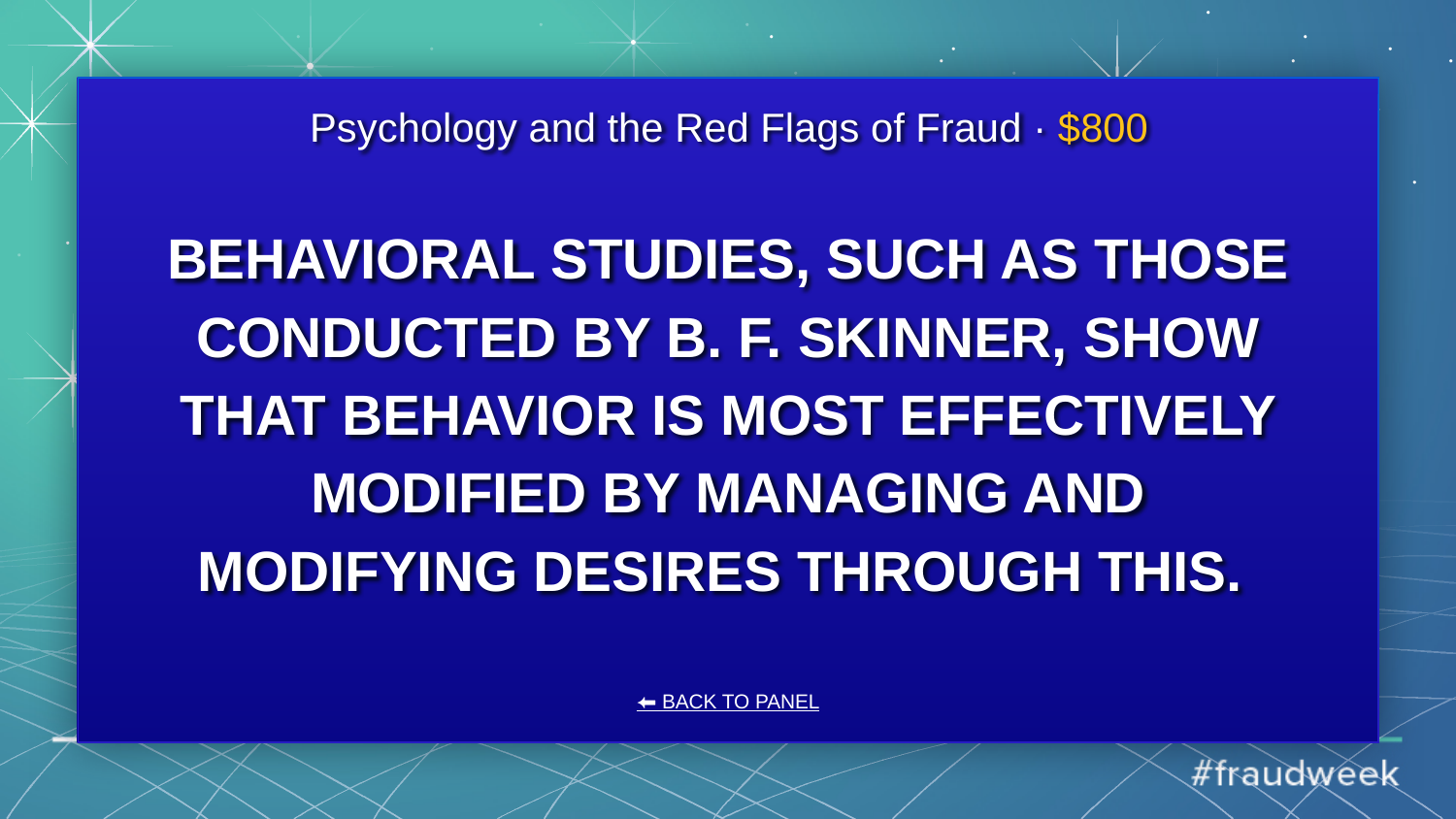

Psychology and the Red Flags of Fraud · $800
# BEHAVIORAL STUDIES, SUCH AS THOSE CONDUCTED BY B. F. SKINNER, SHOW THAT BEHAVIOR IS MOST EFFECTIVELY MODIFIED BY MANAGING AND MODIFYING DESIRES THROUGH THIS.